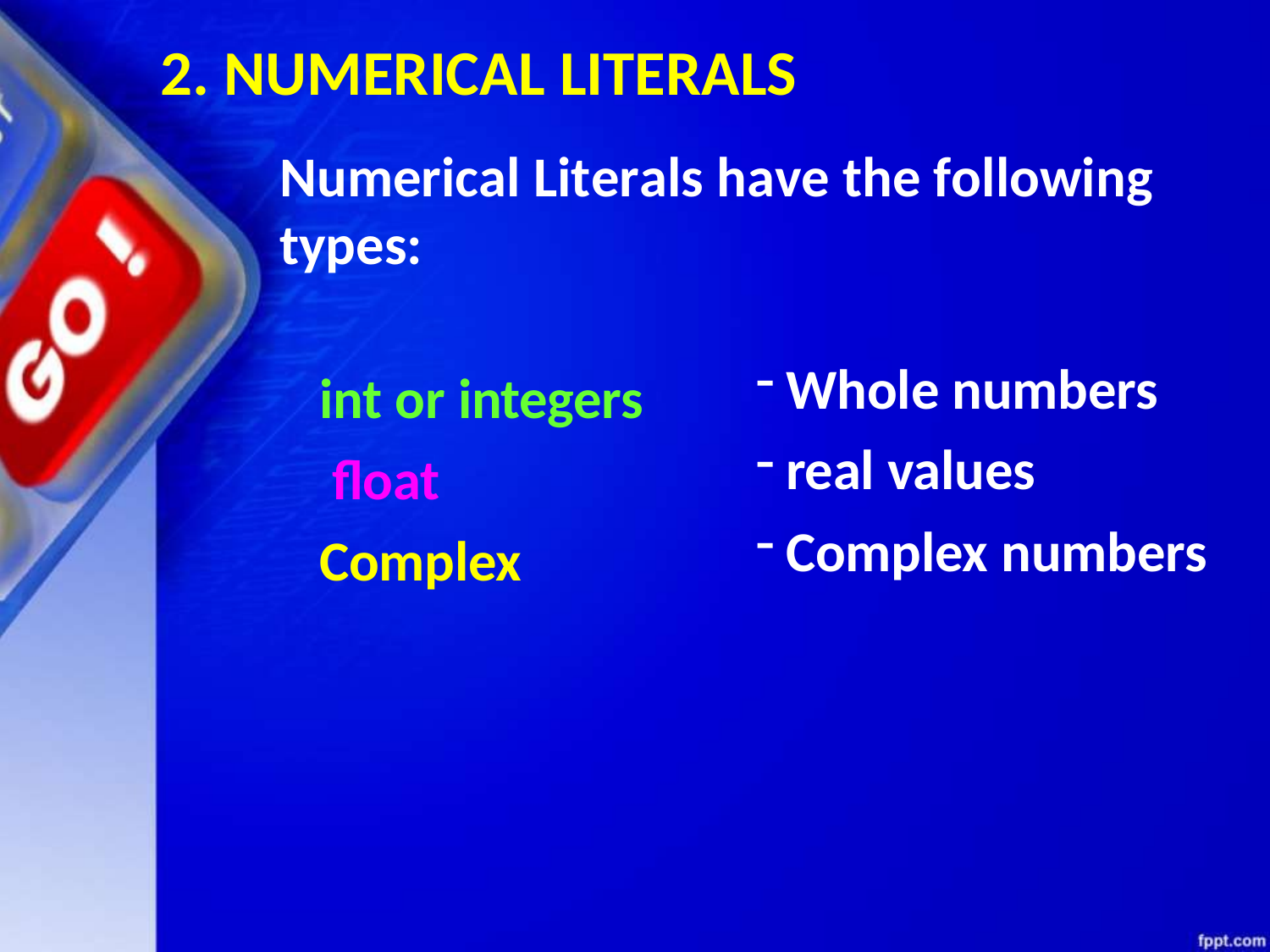

# 2. NUMERICAL LITERALS
Numerical Literals have the following  types:
Whole numbers
real values
Complex numbers
int or integers  float
Complex